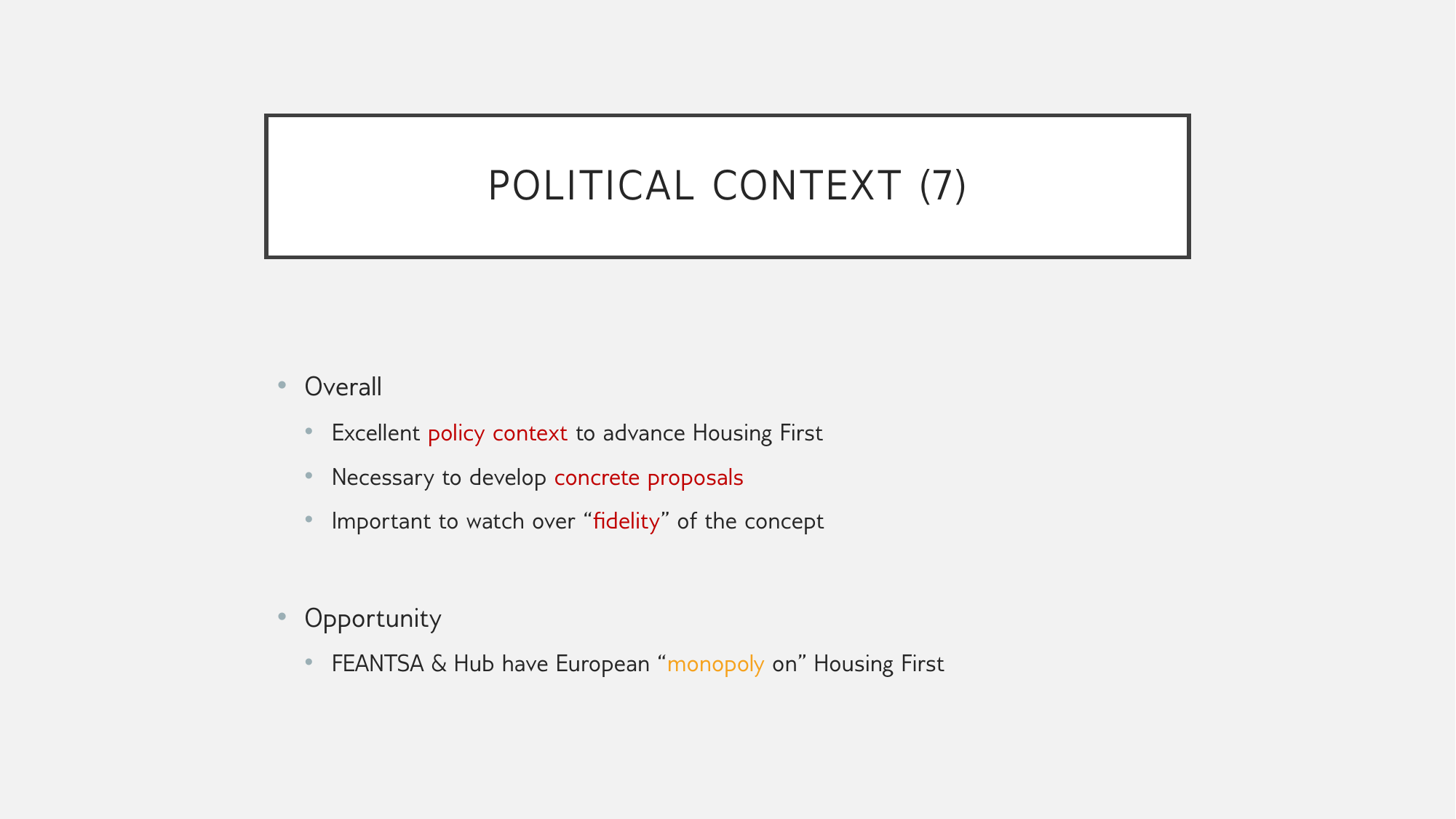

# Political context (7)

Overall
Excellent policy context to advance Housing First
Necessary to develop concrete proposals
Important to watch over “fidelity” of the concept

Opportunity
FEANTSA & Hub have European “monopoly on” Housing First